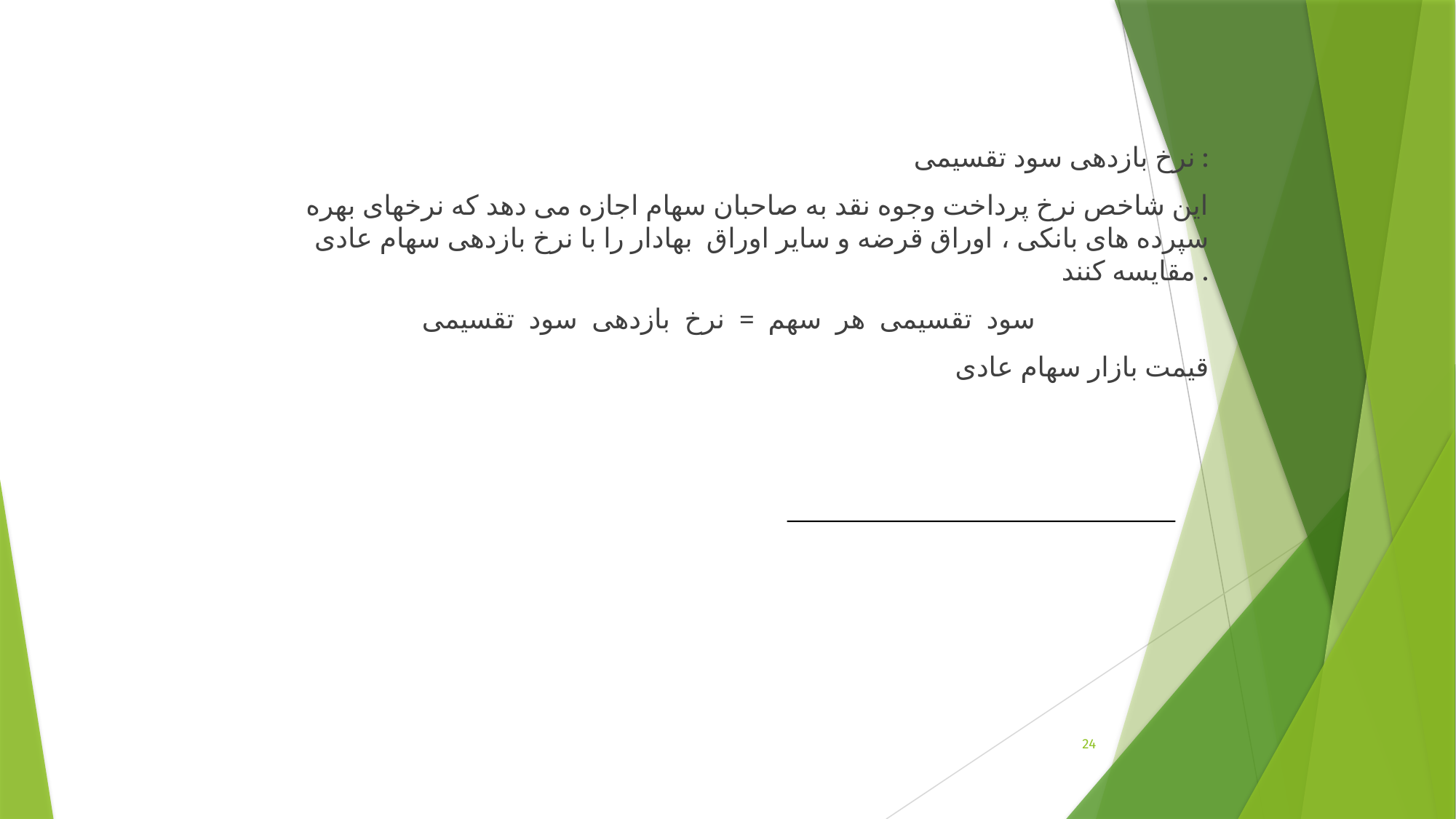

نرخ بازدهی سود تقسیمی :
این شاخص نرخ پرداخت وجوه نقد به صاحبان سهام اجازه می دهد که نرخهای بهره سپرده های بانکی ، اوراق قرضه و سایر اوراق  بهادار را با نرخ بازدهی سهام عادی مقایسه کنند .
  سود  تقسیمی  هر  سهم  =  نرخ  بازدهی  سود  تقسیمی
    قیمت بازار سهام عادی

24